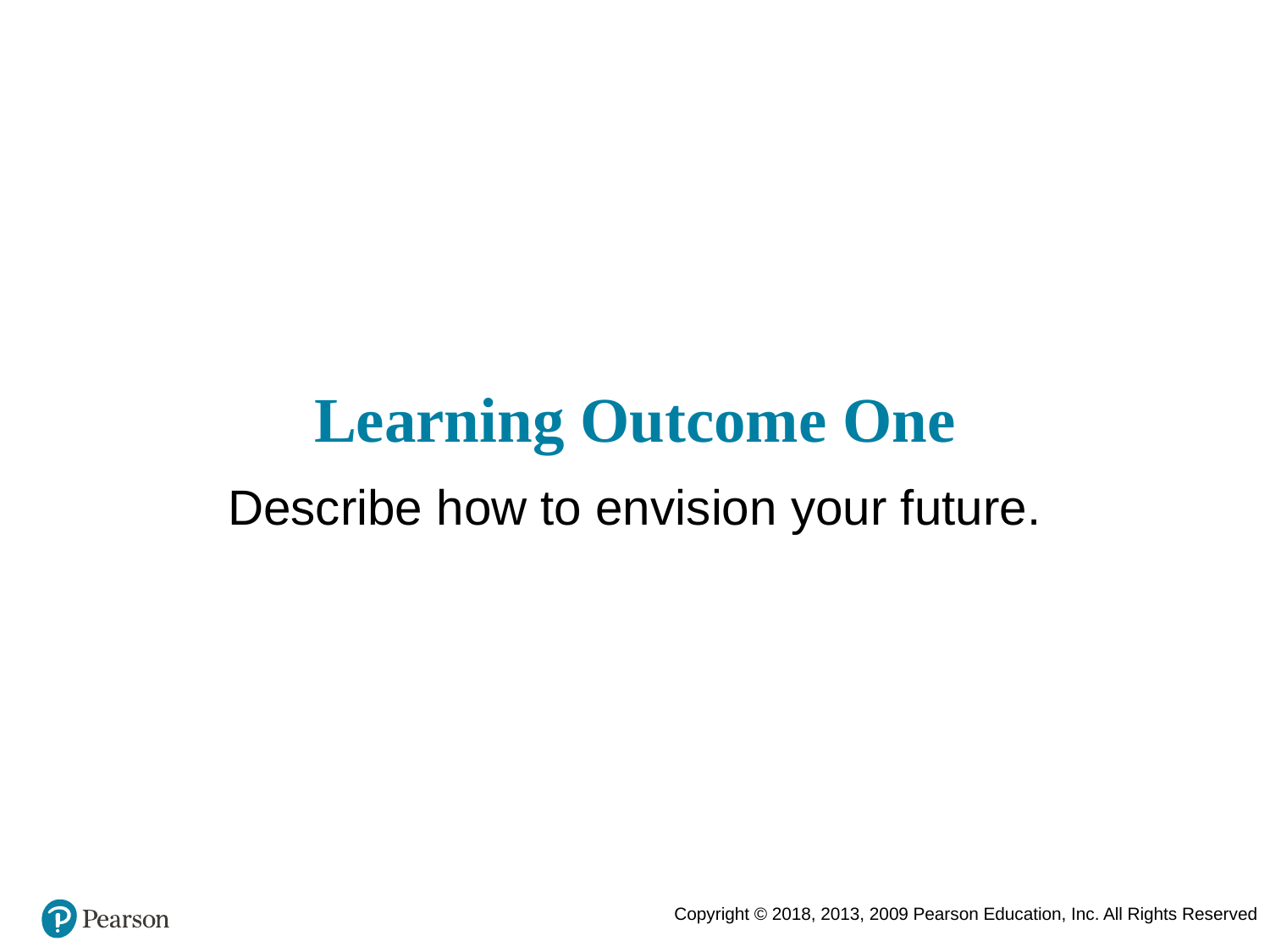

# Learning Outcome One
Describe how to envision your future.